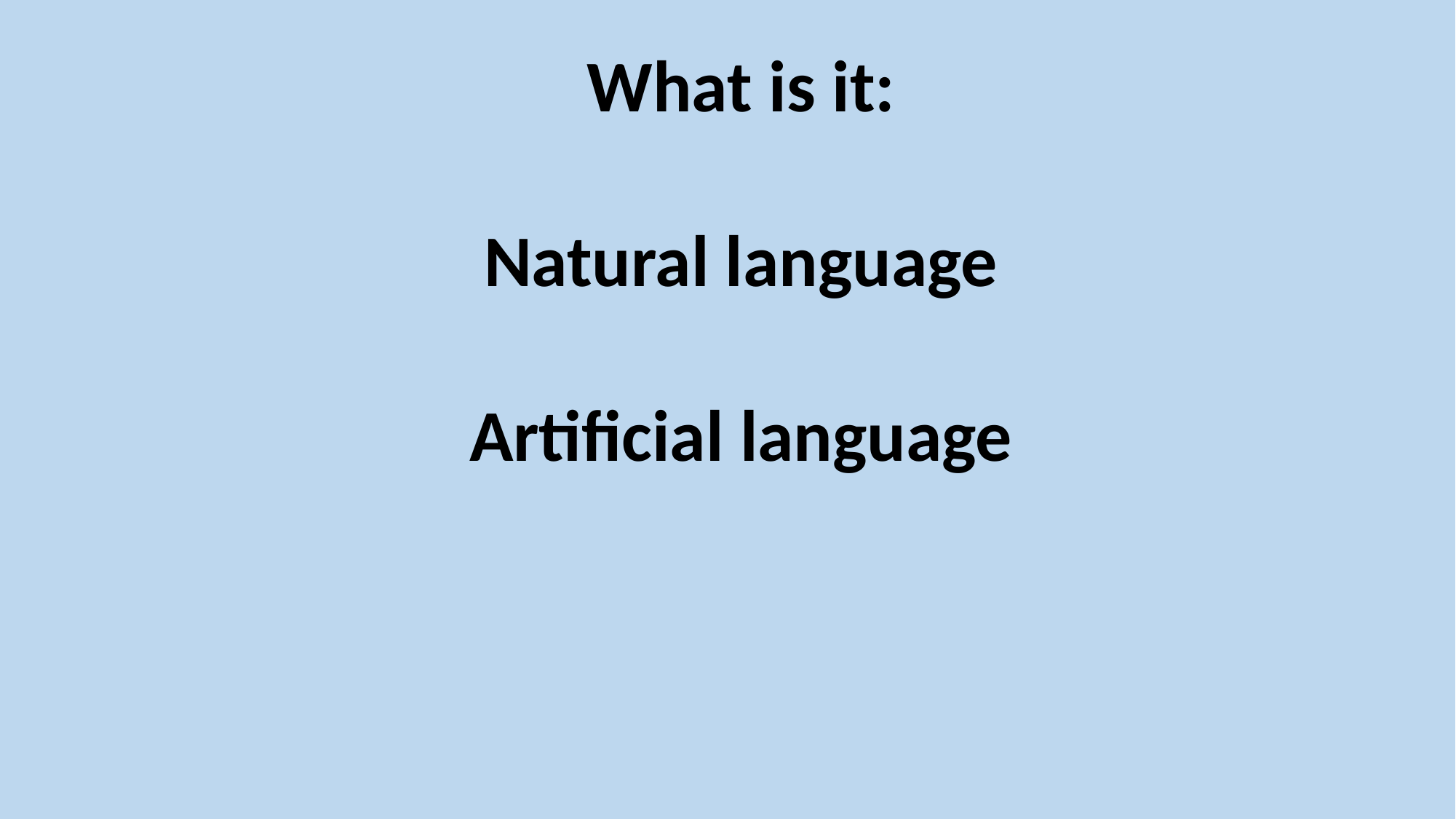

What is it:

Natural language

Artificial language